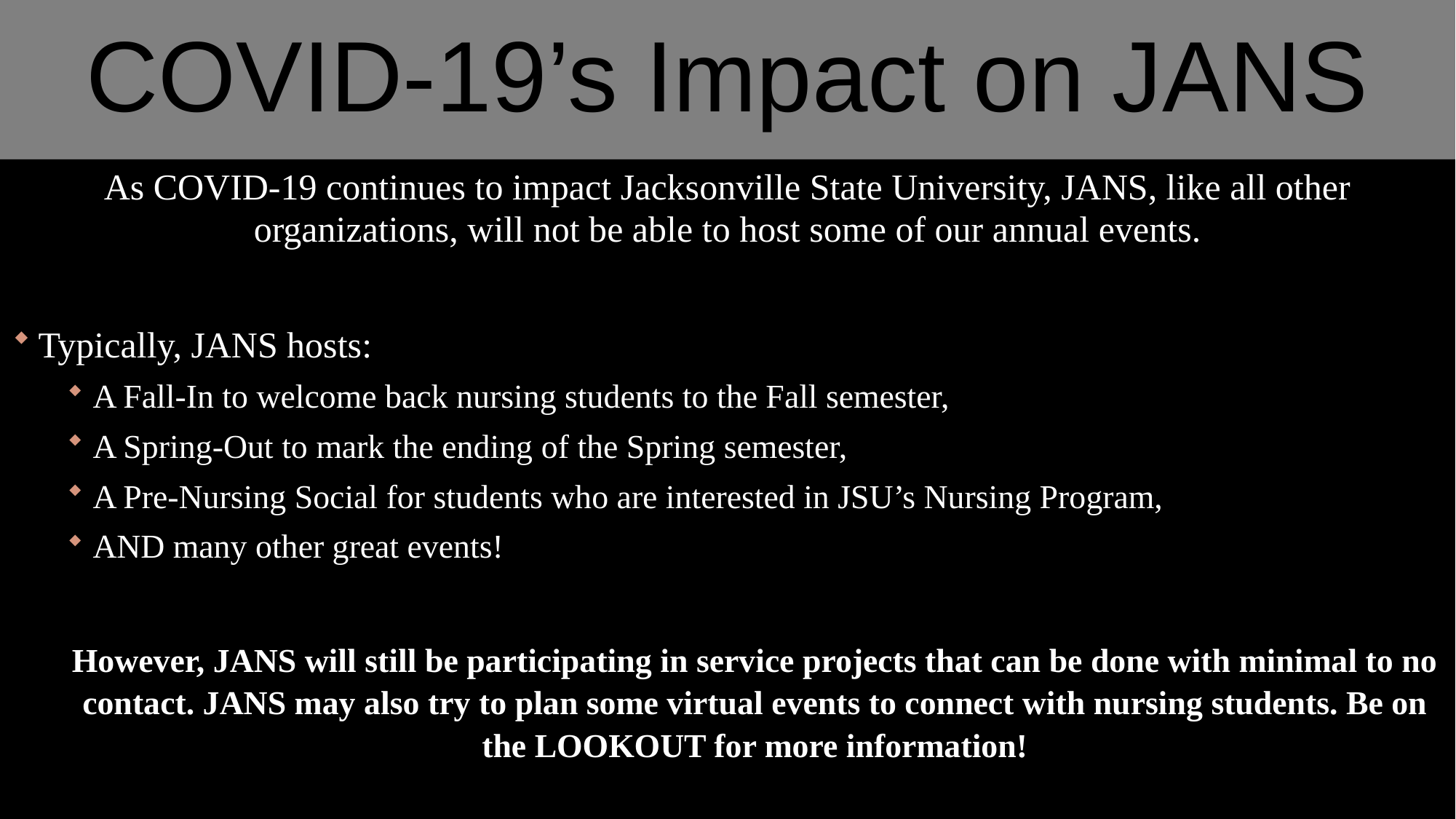

# COVID-19’s Impact on JANS
As COVID-19 continues to impact Jacksonville State University, JANS, like all other organizations, will not be able to host some of our annual events.

Typically, JANS hosts:
A Fall-In to welcome back nursing students to the Fall semester,
A Spring-Out to mark the ending of the Spring semester,
A Pre-Nursing Social for students who are interested in JSU’s Nursing Program,
AND many other great events!

However, JANS will still be participating in service projects that can be done with minimal to no contact. JANS may also try to plan some virtual events to connect with nursing students. Be on the LOOKOUT for more information!